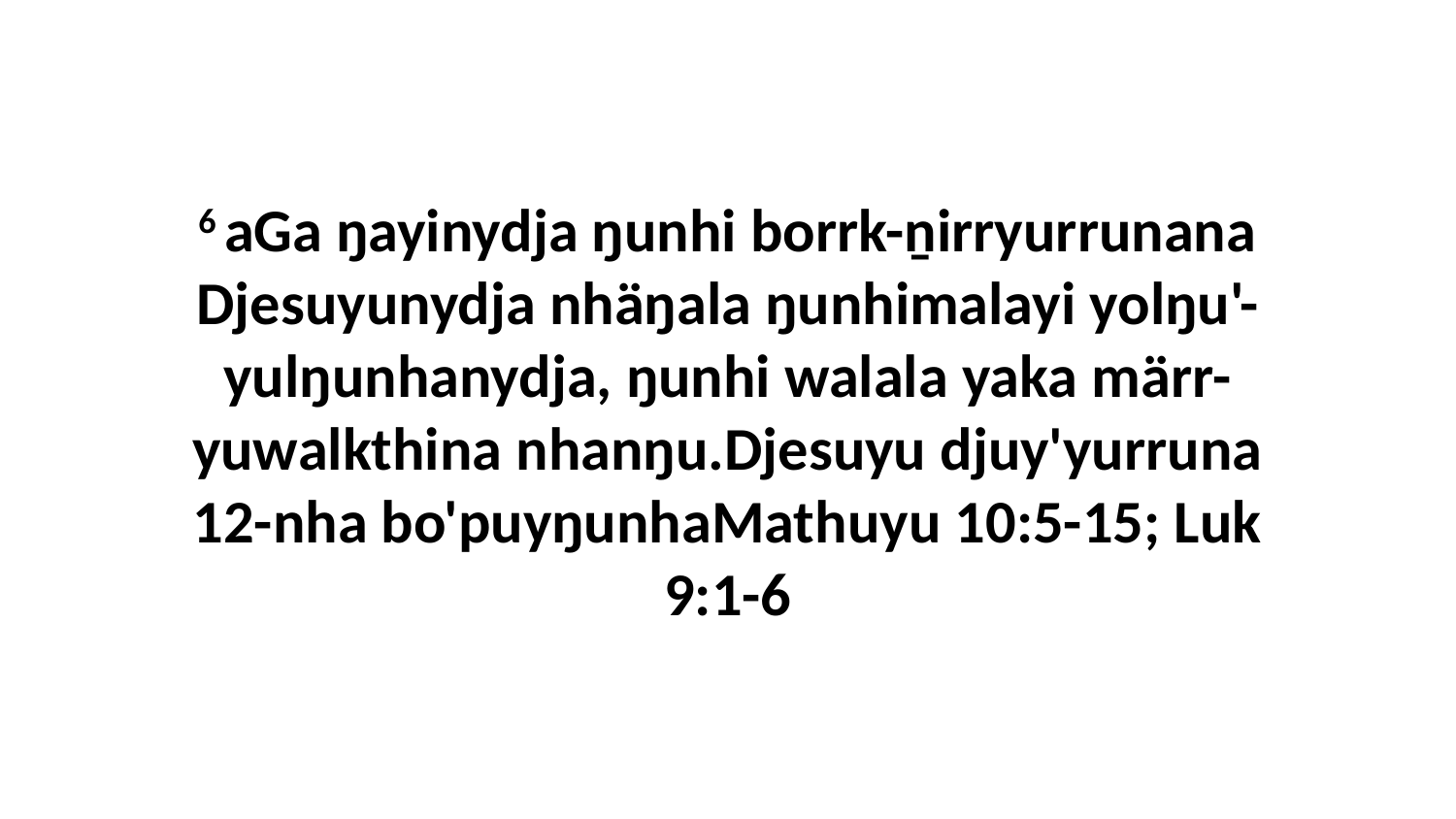

6 aGa ŋayinydja ŋunhi borrk-ṉirryurrunana Djesuyunydja nhäŋala ŋunhimalayi yolŋu'-yulŋunhanydja, ŋunhi walala yaka märr-yuwalkthina nhanŋu.Djesuyu djuy'yurruna 12-nha bo'puyŋunhaMathuyu 10:5-15; Luk 9:1-6